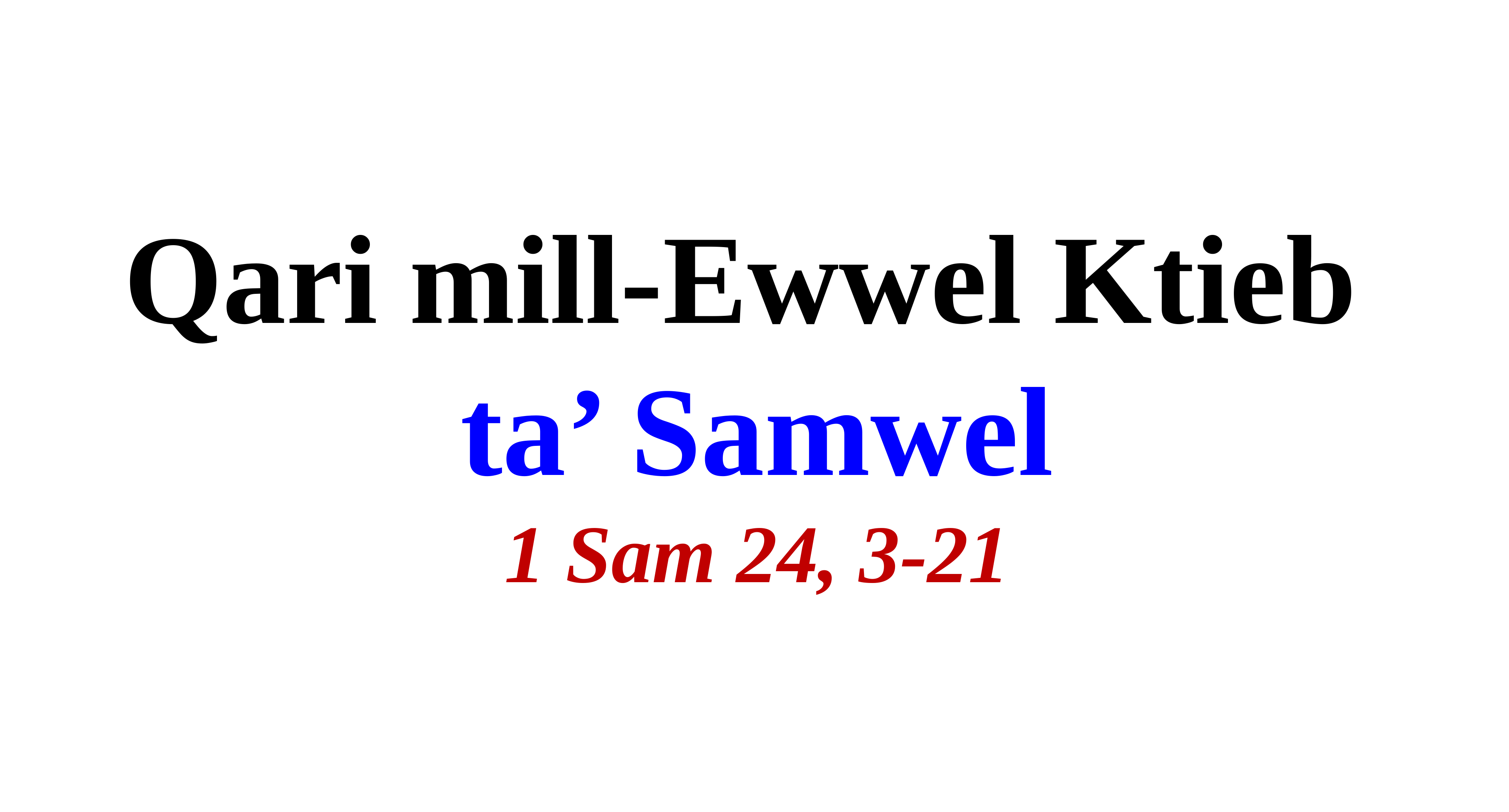

Qari mill-Ewwel Ktieb
ta’ Samwel
1 Sam 24, 3-21